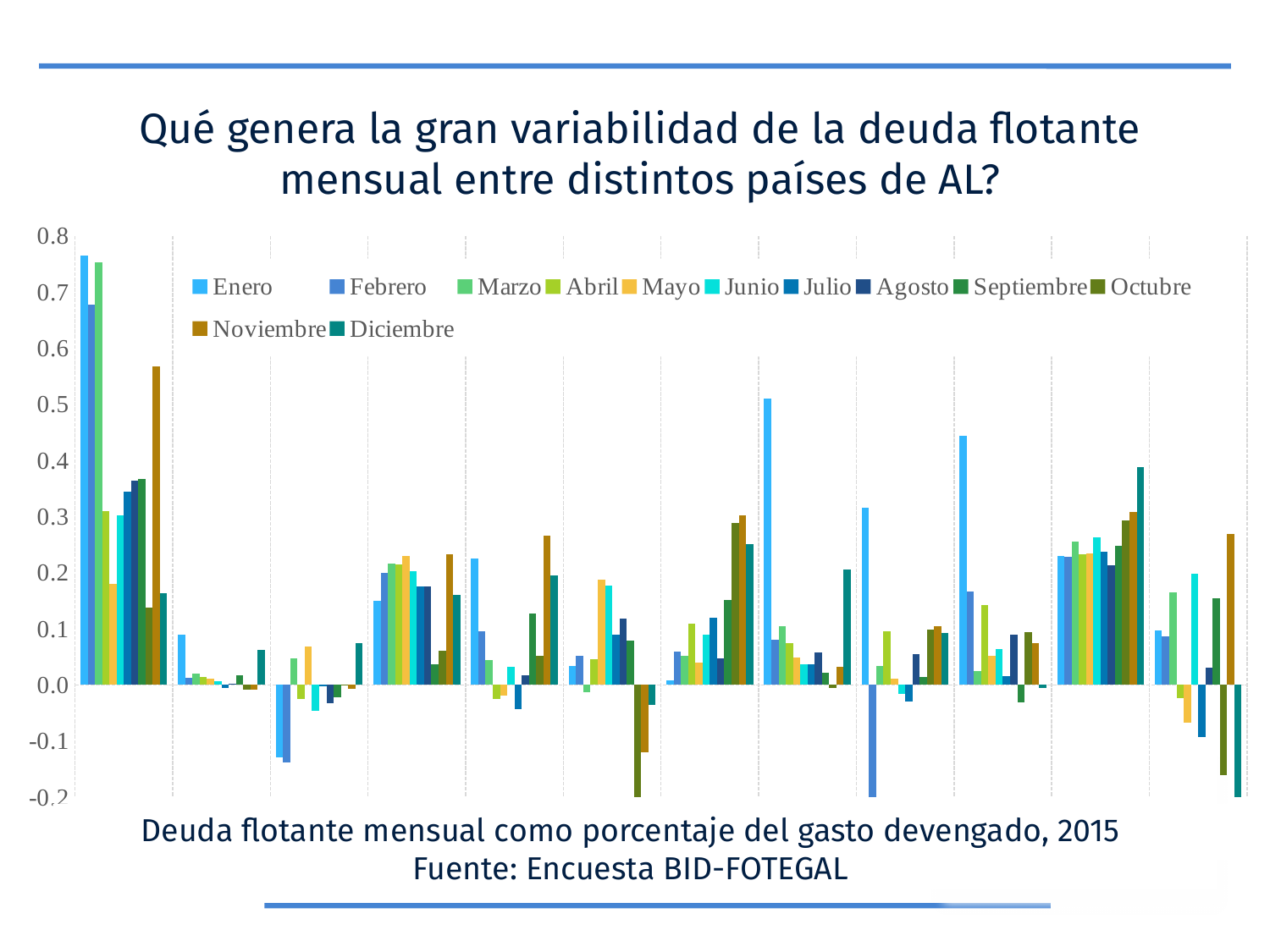

Qué genera la gran variabilidad de la deuda flotante mensual entre distintos países de AL?

### Chart

| Category | Enero | Febrero | Marzo | Abril | Mayo | Junio | Julio | Agosto | Septiembre | Octubre | Noviembre | Diciembre |
|---|---|---|---|---|---|---|---|---|---|---|---|---|
| Bolivia | 0.7652989219665901 | 0.677244205404021 | 0.75342950097945 | 0.31013041917600603 | 0.17975921745673437 | 0.3025870203863616 | 0.34504290188256026 | 0.36468859974816775 | 0.36699068755410863 | 0.13830075896028027 | 0.5672654785983129 | 0.16320576063701242 |
| Chile | 0.08962830563976315 | 0.013155892456630895 | 0.020355051478734943 | 0.01449942119721287 | 0.011455457511398023 | 0.007308002653726865 | -0.006134611575418401 | 0.0013990363589125763 | 0.017540896533468648 | -0.007943588758512274 | -0.00880374763608583 | 0.06260929334040309 |
| Colombia | -0.12903947221290396 | -0.13863249939276173 | 0.047789993269015035 | -0.025539340101522843 | 0.06877600690900526 | -0.046306009291173386 | -0.0017489069331667708 | -0.03239459547452385 | -0.02283795130142737 | -0.0003162430327706843 | -0.006986103728453185 | 0.07373364981566588 |
| Costa Rica | 0.14955736246645918 | 0.20000000393882075 | 0.21656161126971277 | 0.21455819394081574 | 0.22944320181953717 | 0.20244742343417912 | 0.1759370508918759 | 0.17559969716742413 | 0.03720882460618018 | 0.06017414107463429 | 0.23248991669671673 | 0.160082831378227 |
| Ecuador | 0.2258500804859025 | 0.09519942424212953 | 0.0449710664094792 | -0.024717837756119222 | -0.019372925510109627 | 0.03225348433045197 | -0.04292592272058522 | 0.016694051169900328 | 0.12746530314097881 | 0.05168435201879097 | 0.26531660277724467 | 0.1954965962646186 |
| El Salvador | 0.03368560925638658 | 0.051999299016486 | -0.01291450316168326 | 0.045347225956901036 | 0.18806274078150795 | 0.17750720074657536 | 0.089502342551384 | 0.11850232164901048 | 0.07884334587968661 | -0.21973433794719616 | -0.12084623744657902 | -0.036302341550555714 |
| Guatemala | 0.00780418588151827 | 0.06005116272347559 | 0.052429582165264985 | 0.10888118093087037 | 0.03955619874577907 | 0.0898361083336956 | 0.11942060428165778 | 0.04750517185750347 | 0.1508667388949079 | 0.28876295889164755 | 0.30149279304362725 | 0.25111892965702115 |
| Honduras | 0.5106902871105681 | 0.0805545147995503 | 0.1047288271440021 | 0.0746753246753247 | 0.04892661008487274 | 0.036385542168674755 | 0.037269244165796044 | 0.05819415448851778 | 0.021733224667209994 | -0.00482654600301666 | 0.032766990291262135 | 0.20554272517321018 |
| Nicaragua | 0.31619917433796724 | -0.2028181109082598 | 0.033991549247101474 | 0.09570127322709072 | 0.010652789572782553 | -0.015872548497837532 | -0.0301939248460724 | 0.05434571661950644 | 0.014536174001447511 | 0.09906310996586376 | 0.10474734427623555 | 0.09202061850267278 |
| Paraguay | 0.44364862618442613 | 0.16680124976328622 | 0.025203228378529268 | 0.14301334090918155 | 0.05149135678627429 | 0.06436015389966869 | 0.014998842136603822 | 0.08902100212459185 | -0.03170015490832217 | 0.09386053961159033 | 0.0743022185974483 | -0.005050906092580318 |
| Peru | 0.22974160660924592 | 0.22839831401475236 | 0.2550450170754424 | 0.23250038801800404 | 0.23478655767484105 | 0.262929829466033 | 0.23684210526315788 | 0.21341385070024413 | 0.24783787272492577 | 0.2924206661421453 | 0.3086057557977089 | 0.3883500922234783 |
| Rep Dom | 0.09651221137931293 | 0.08676183765496297 | 0.16533673203654592 | -0.023773058803221697 | -0.0670332510940764 | 0.19749887419914622 | -0.09237892770612692 | 0.0310541162317189 | 0.15498349132592587 | -0.16014048636951767 | 0.26961110080353395 | -0.21584315214615665 |

Deuda flotante mensual como porcentaje del gasto devengado, 2015
Fuente: Encuesta BID-FOTEGAL